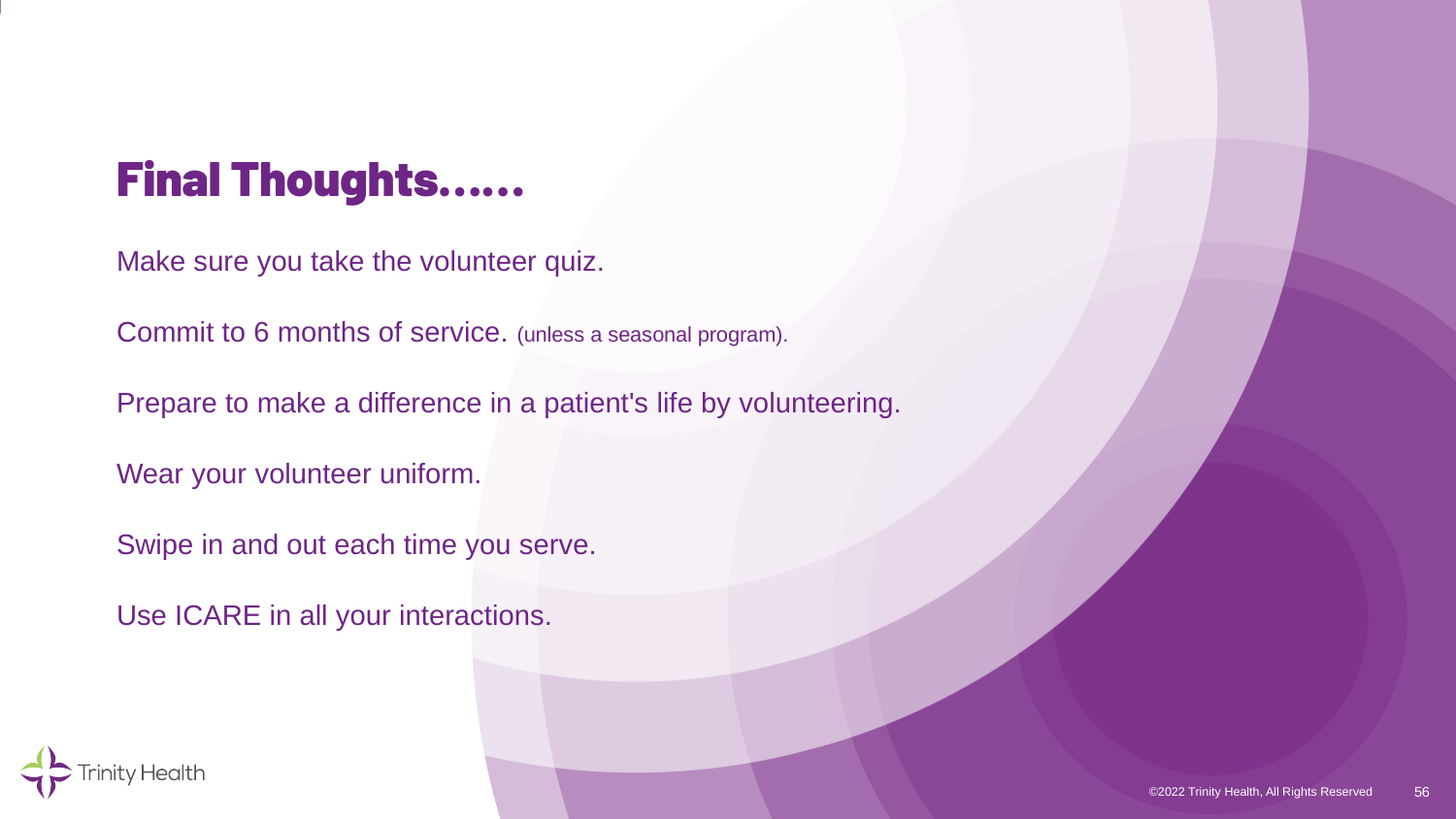

# Final Thoughts…… Make sure you take the volunteer quiz. Commit to 6 months of service. (unless a seasonal program). Prepare to make a difference in a patient's life by volunteering. Wear your volunteer uniform. Swipe in and out each time you serve. Use ICARE in all your interactions.
56
©2022 Trinity Health, All Rights Reserved